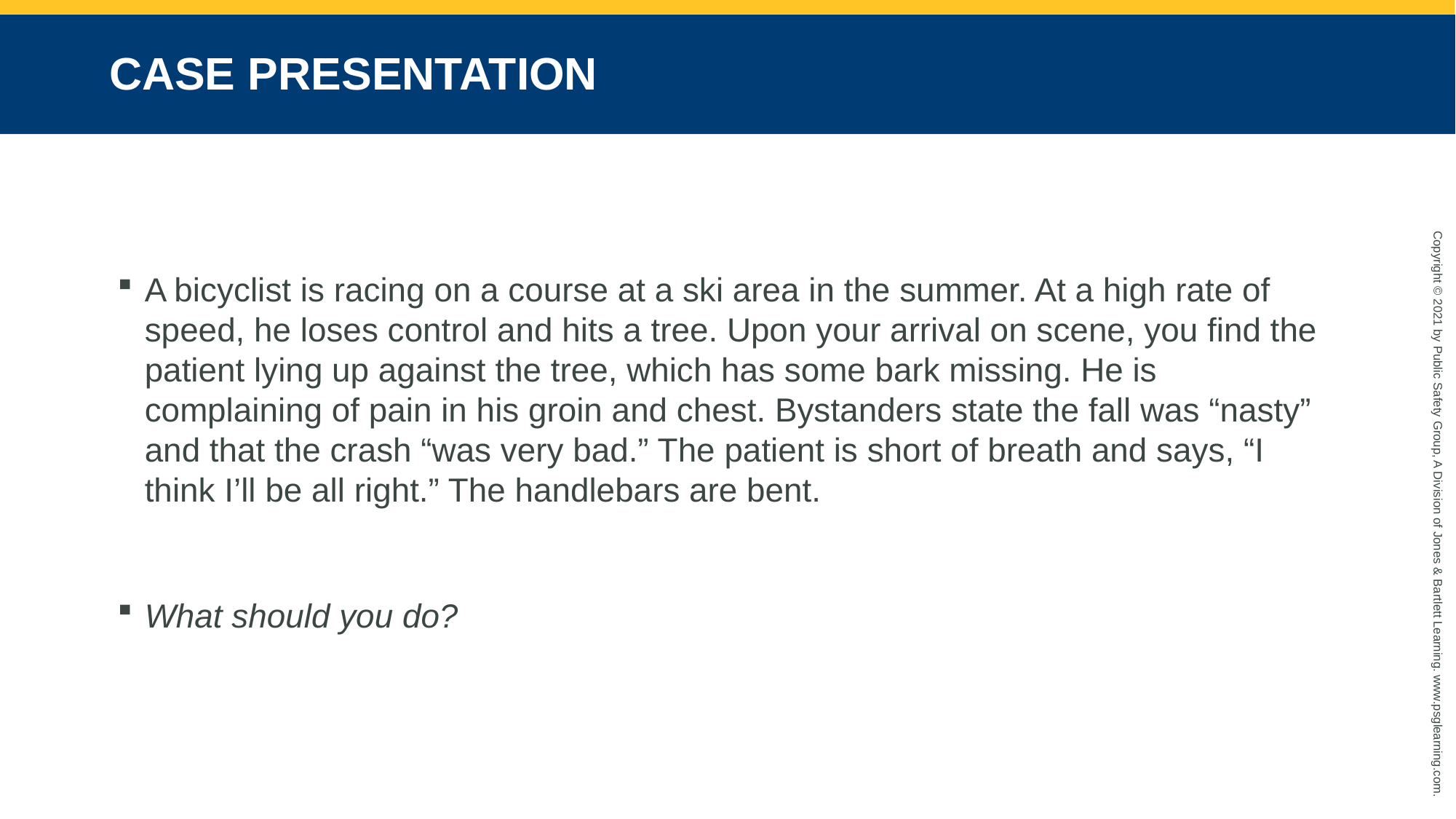

# CASE PRESENTATION
A bicyclist is racing on a course at a ski area in the summer. At a high rate of speed, he loses control and hits a tree. Upon your arrival on scene, you find the patient lying up against the tree, which has some bark missing. He is complaining of pain in his groin and chest. Bystanders state the fall was “nasty” and that the crash “was very bad.” The patient is short of breath and says, “I think I’ll be all right.” The handlebars are bent.

What should you do?